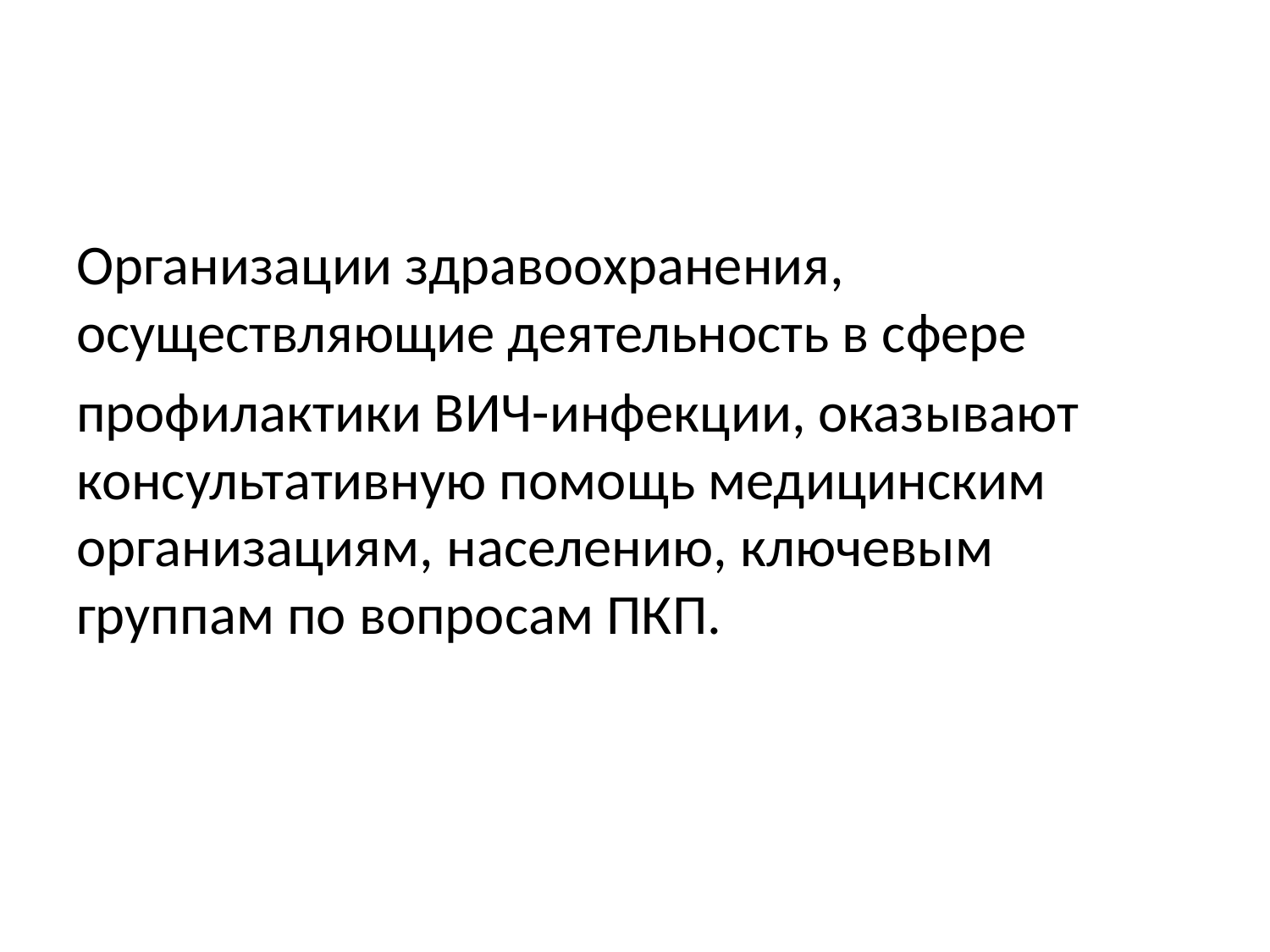

#
Организации здравоохранения, осуществляющие деятельность в сфере
профилактики ВИЧ-инфекции, оказывают консультативную помощь медицинским организациям, населению, ключевым группам по вопросам ПКП.